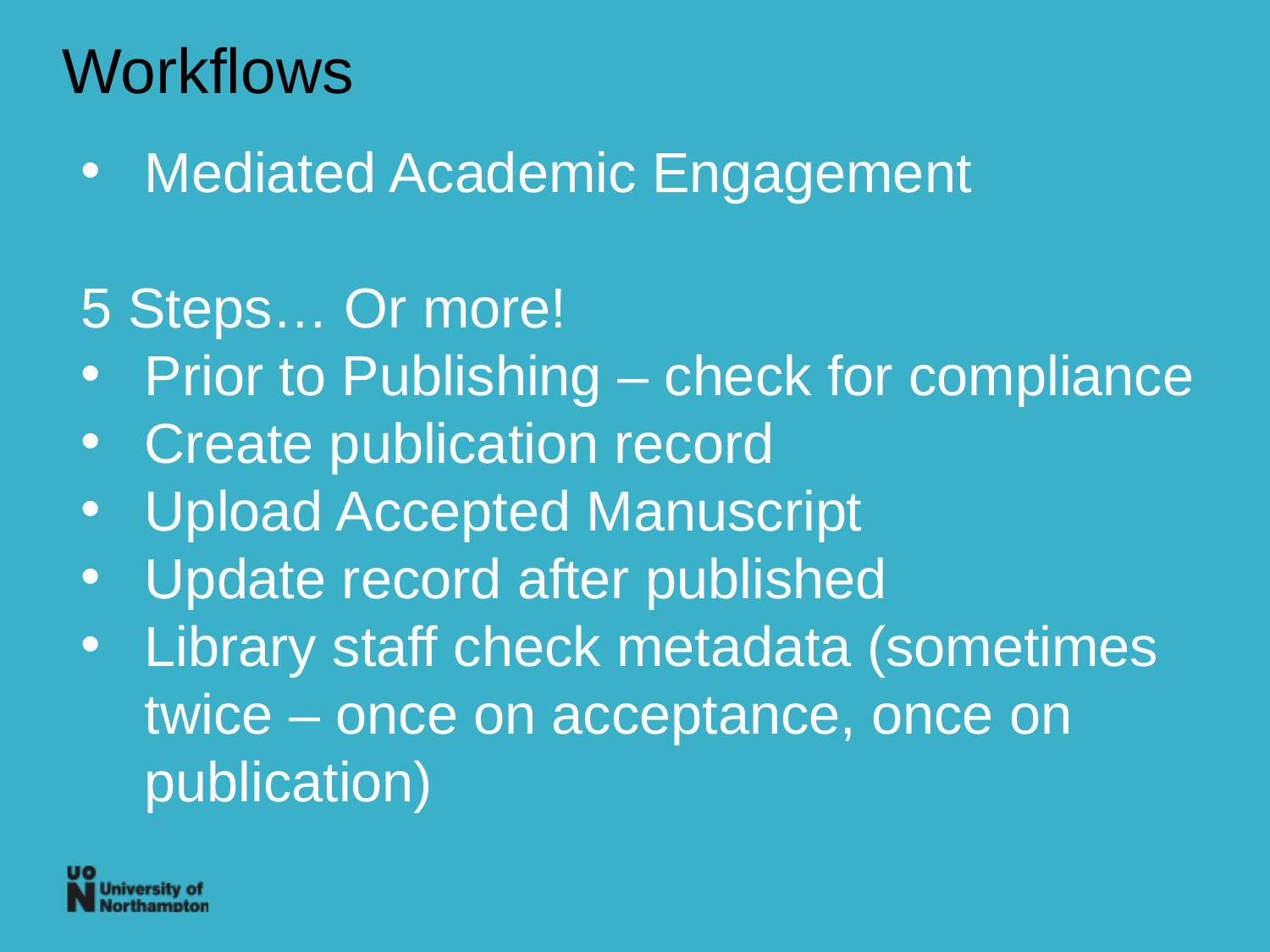

Workflows
Mediated Academic Engagement

5 Steps… Or more!
Prior to Publishing – check for compliance
Create publication record
Upload Accepted Manuscript
Update record after published
Library staff check metadata (sometimes twice – once on acceptance, once on publication)